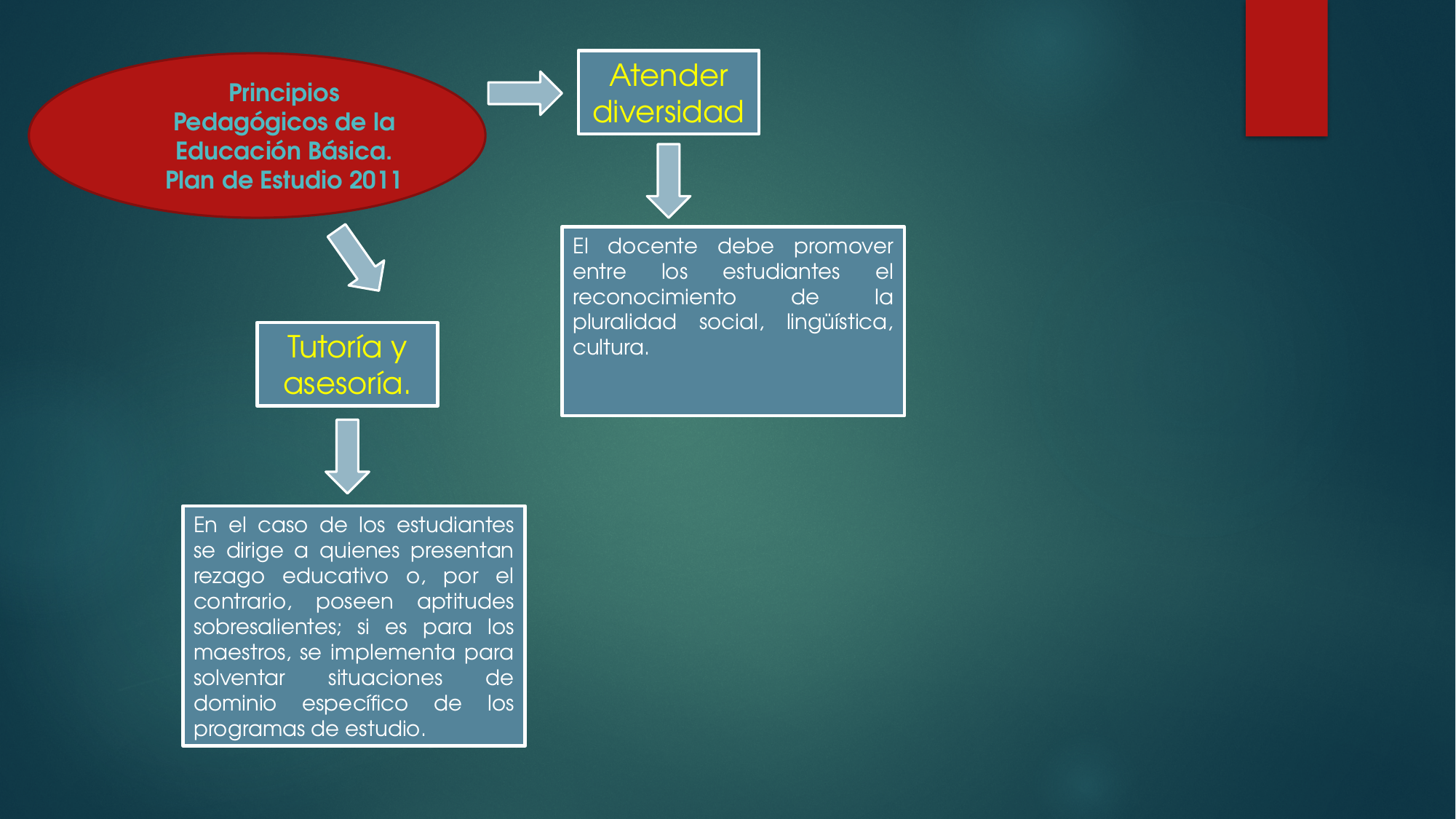

Atender diversidad
Principios Pedagógicos de la Educación Básica.
Plan de Estudio 2011

El docente debe promover entre los estudiantes el reconocimiento de la pluralidad social, lingüística, cultura.
Tutoría y asesoría.

En el caso de los estudiantes se dirige a quienes presentan rezago educativo o, por el contrario, poseen aptitudes sobresalientes; si es para los maestros, se implementa para solventar situaciones de dominio específico de los programas de estudio.